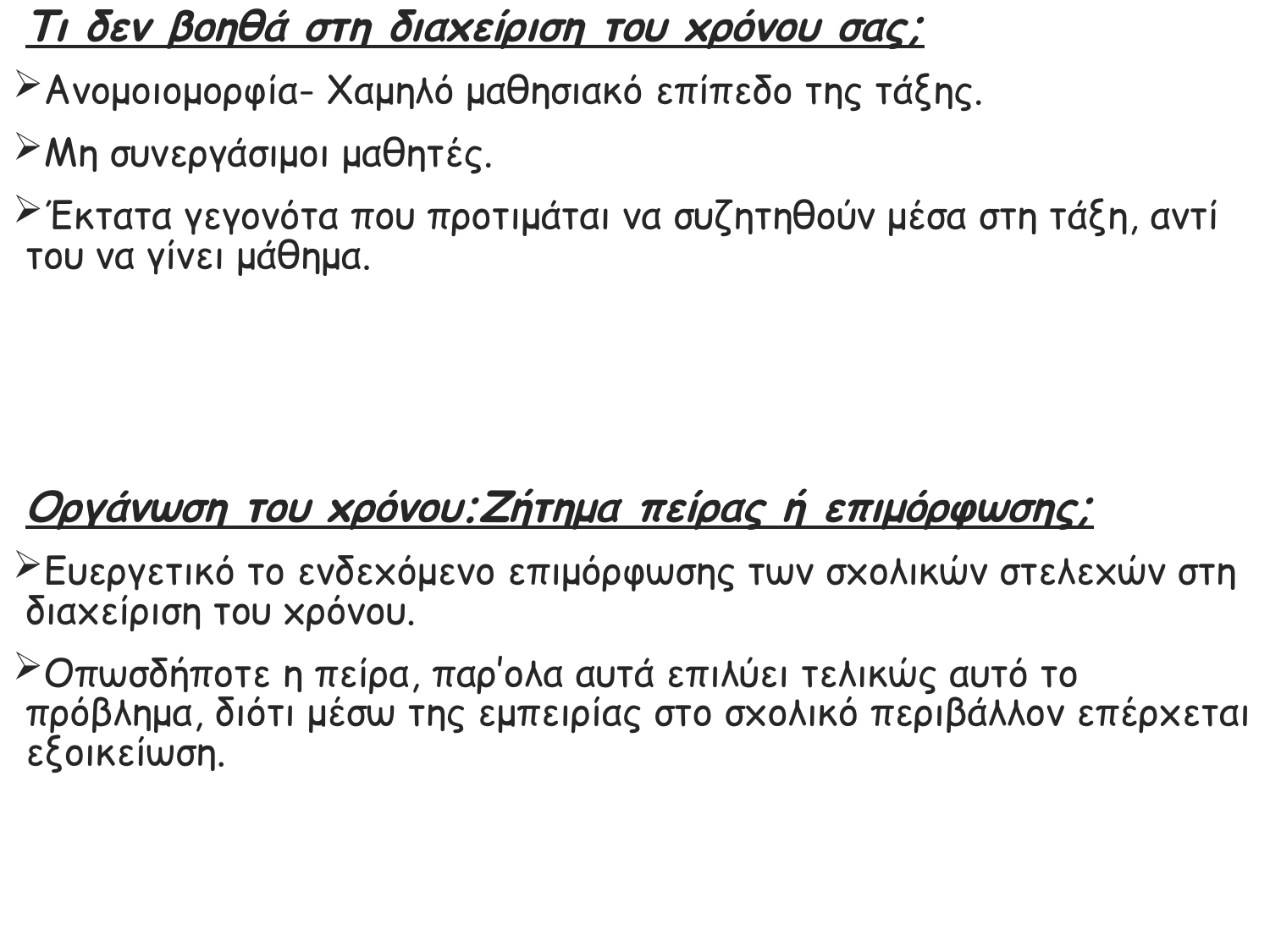

Τι δεν βοηθά στη διαχείριση του χρόνου σας;
Ανομοιομορφία- Χαμηλό μαθησιακό επίπεδο της τάξης.
Μη συνεργάσιμοι μαθητές.
Έκτατα γεγονότα που προτιμάται να συζητηθούν μέσα στη τάξη, αντί του να γίνει μάθημα.

Οργάνωση του χρόνου:Ζήτημα πείρας ή επιμόρφωσης;
Ευεργετικό το ενδεχόμενο επιμόρφωσης των σχολικών στελεχών στη διαχείριση του χρόνου.
Οπωσδήποτε η πείρα, παρ’ολα αυτά επιλύει τελικώς αυτό το πρόβλημα, διότι μέσω της εμπειρίας στο σχολικό περιβάλλον επέρχεται εξοικείωση.